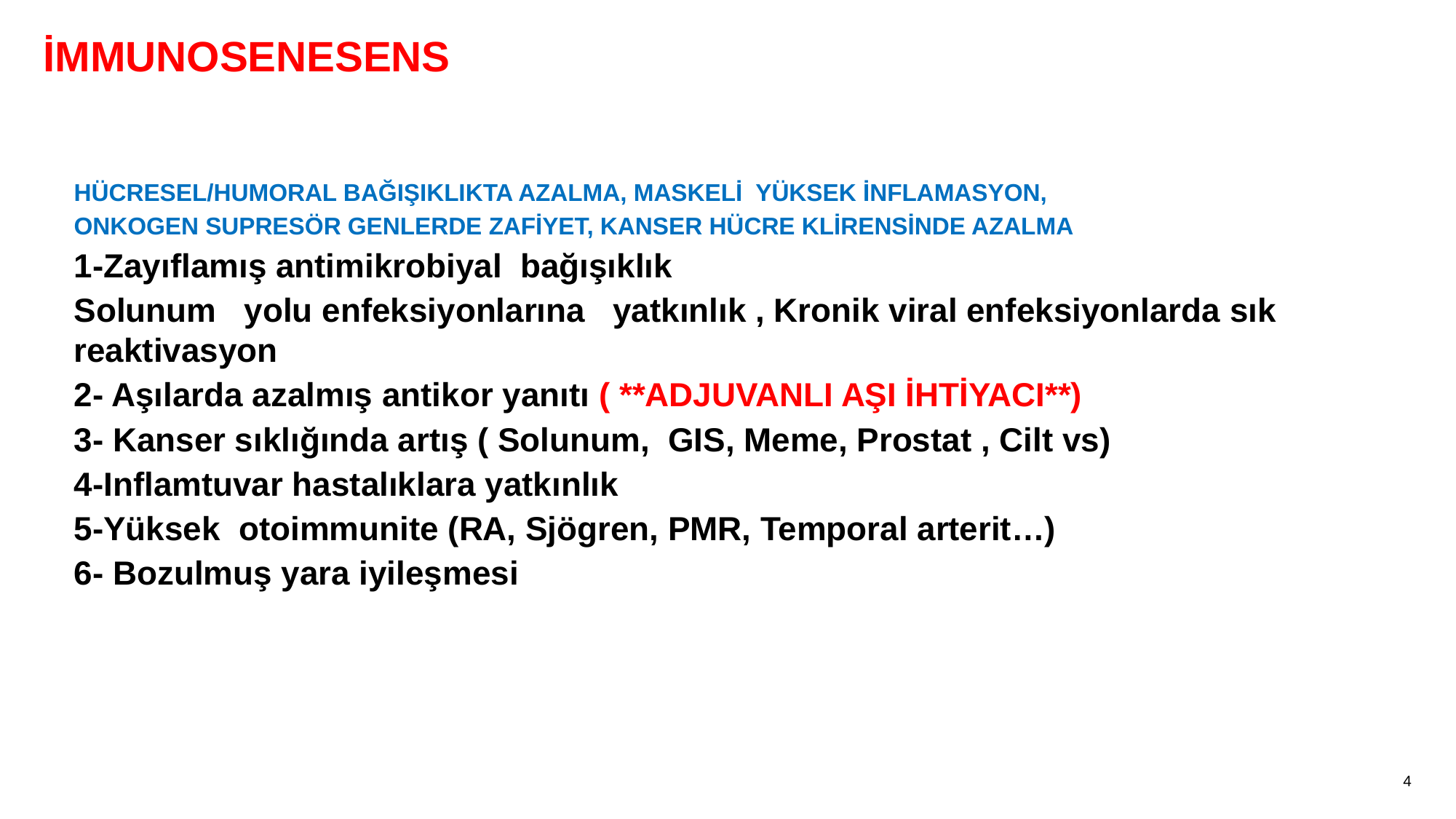

# İMMUNOSENESENS
HÜCRESEL/HUMORAL BAĞIŞIKLIKTA AZALMA, MASKELİ  YÜKSEK İNFLAMASYON,
ONKOGEN SUPRESÖR GENLERDE ZAFİYET, KANSER HÜCRE KLİRENSİNDE AZALMA
1-Zayıflamış antimikrobiyal  bağışıklık
Solunum   yolu enfeksiyonlarına   yatkınlık , Kronik viral enfeksiyonlarda sık reaktivasyon
2- Aşılarda azalmış antikor yanıtı ( **ADJUVANLI AŞI İHTİYACI**)
3- Kanser sıklığında artış ( Solunum,  GIS, Meme, Prostat , Cilt vs)
4-Inflamtuvar hastalıklara yatkınlık
5-Yüksek  otoimmunite (RA, Sjögren, PMR, Temporal arterit…)
6- Bozulmuş yara iyileşmesi

4